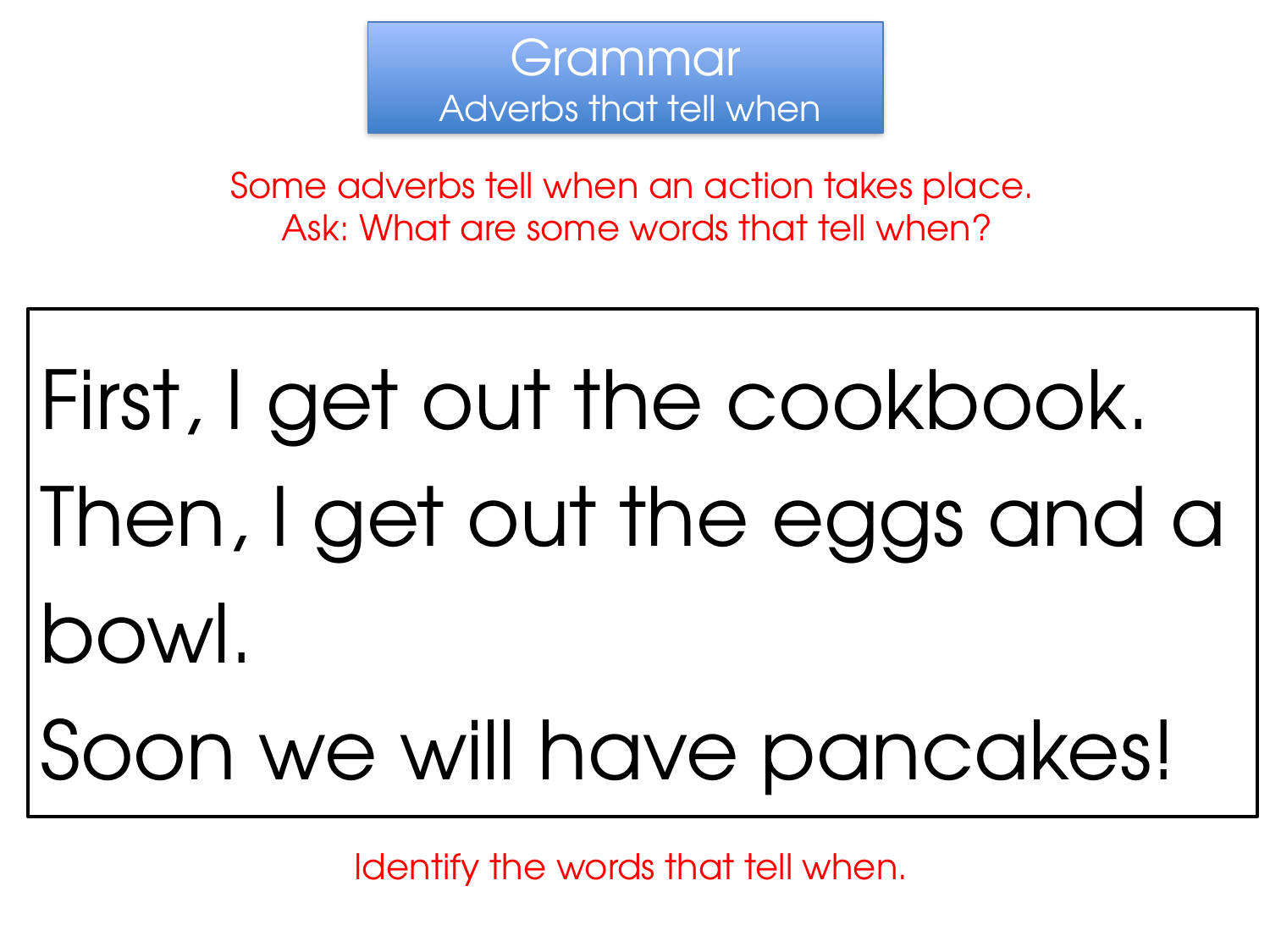

Grammar
 Adverbs that tell when
Some adverbs tell when an action takes place.
Ask: What are some words that tell when?
First, I get out the cookbook.
Then, I get out the eggs and a bowl.
Soon we will have pancakes!
Identify the words that tell when.